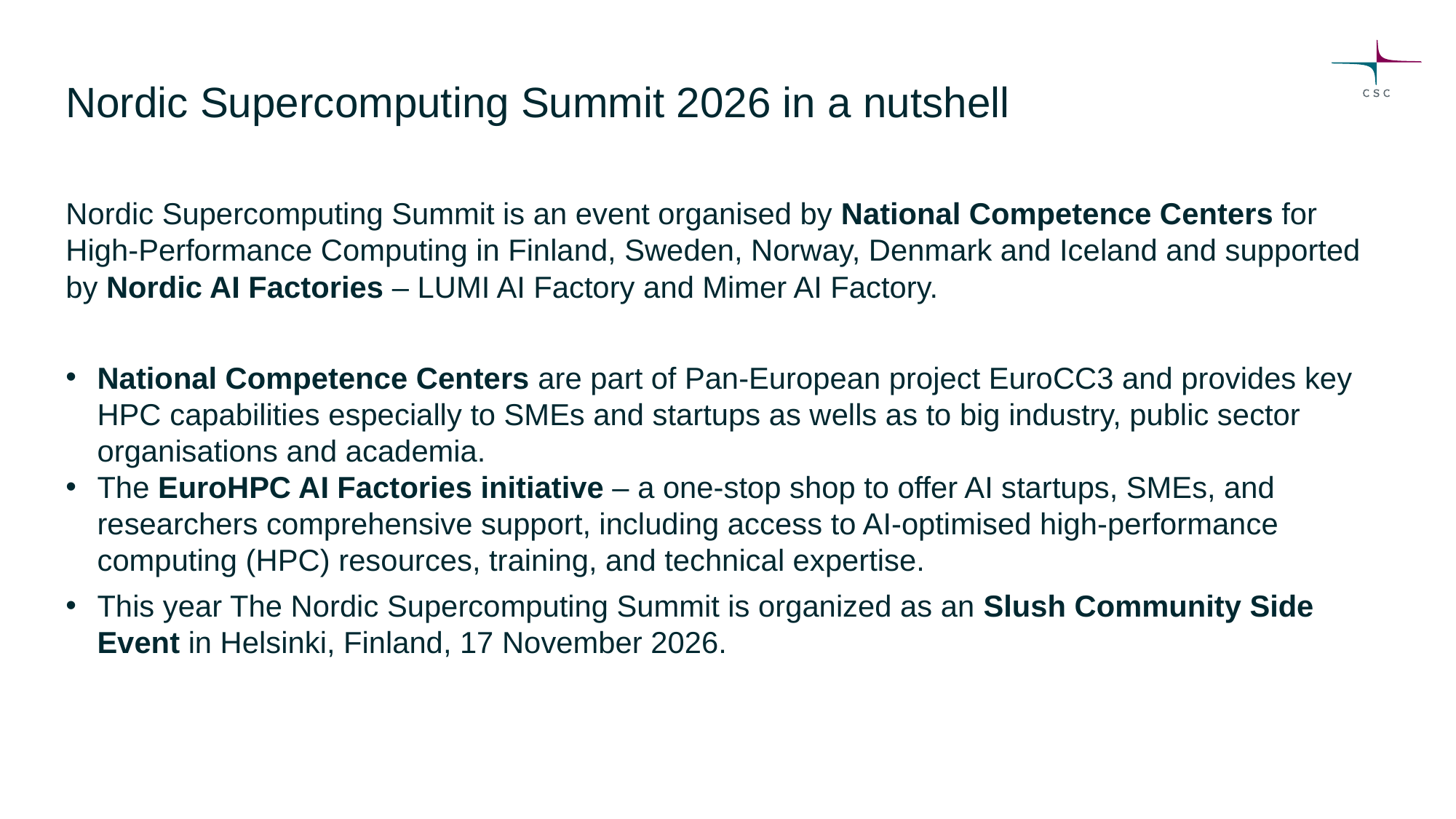

# Nordic Supercomputing Summit 2026 in a nutshell
Nordic Supercomputing Summit is an event organised by National Competence Centers for High-Performance Computing in Finland, Sweden, Norway, Denmark and Iceland and supported by Nordic AI Factories – LUMI AI Factory and Mimer AI Factory.

National Competence Centers are part of Pan-European project EuroCC3 and provides key HPC capabilities especially to SMEs and startups as wells as to big industry, public sector organisations and academia.
The EuroHPC AI Factories initiative – a one-stop shop to offer AI startups, SMEs, and researchers comprehensive support, including access to AI-optimised high-performance computing (HPC) resources, training, and technical expertise.
This year The Nordic Supercomputing Summit is organized as an Slush Community Side Event in Helsinki, Finland, 17 November 2026.